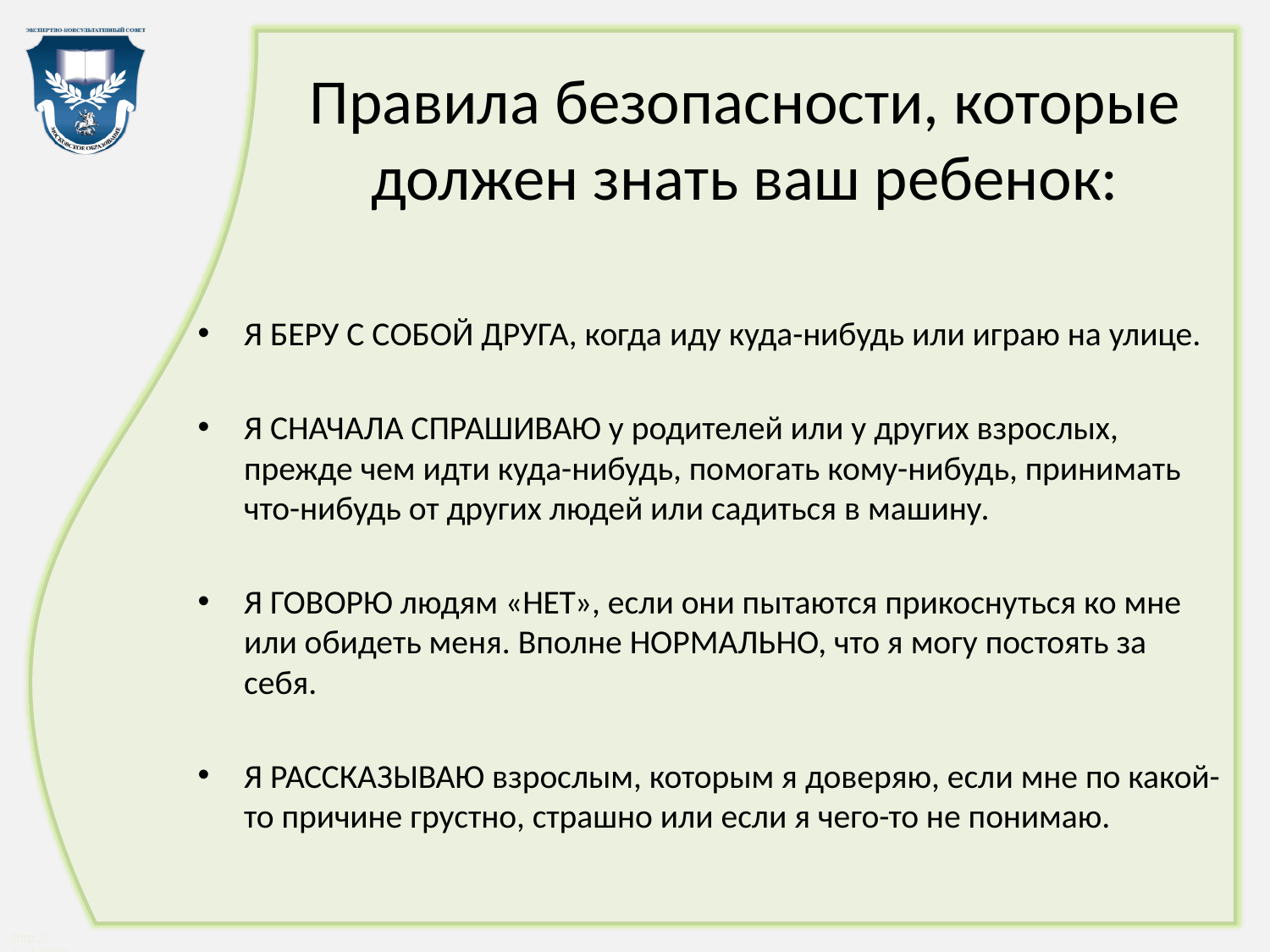

# Правила безопасности, которые должен знать ваш ребенок:
Я БЕРУ С СОБОЙ ДРУГА, когда иду куда-нибудь или играю на улице.

Я СНАЧАЛА СПРАШИВАЮ у родителей или у других взрослых, прежде чем идти куда-нибудь, помогать кому-нибудь, принимать что-нибудь от других людей или садиться в машину.

Я ГОВОРЮ людям «НЕТ», если они пытаются прикоснуться ко мне или обидеть меня. Вполне НОРМАЛЬНО, что я могу постоять за себя.

Я РАССКАЗЫВАЮ взрослым, которым я доверяю, если мне по какой-то причине грустно, страшно или если я чего-то не понимаю.